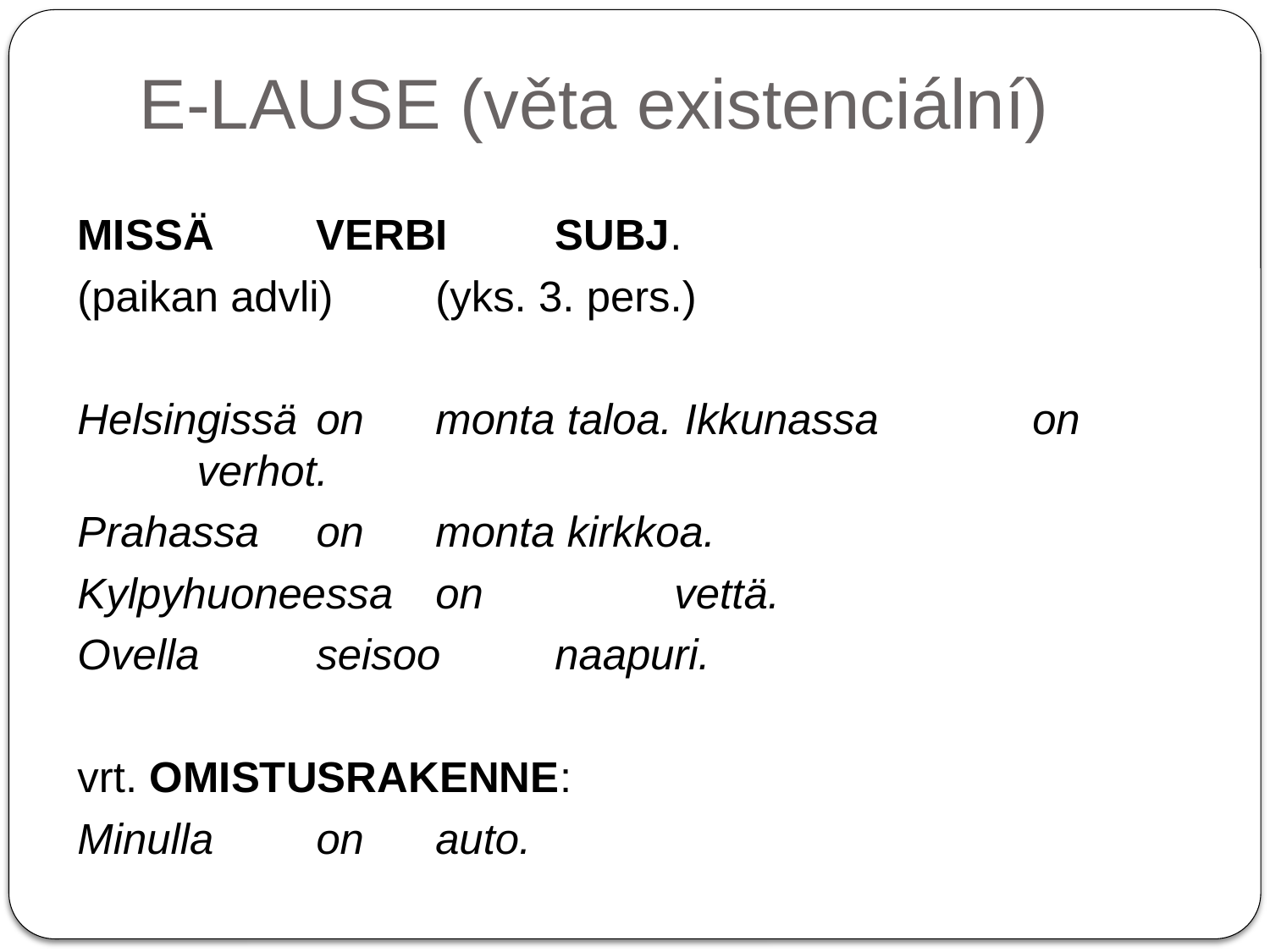

# E-LAUSE (věta existenciální)
MISSÄ 		VERBI 		SUBJ.
(paikan advli)	(yks. 3. pers.)

Helsingissä 			on		monta taloa. Ikkunassa     		on	 	verhot.
Prahassa			on		monta kirkkoa.
Kylpyhuoneessa  		on      	vettä.
Ovella			seisoo	naapuri.

vrt. OMISTUSRAKENNE:
Minulla			on		auto.